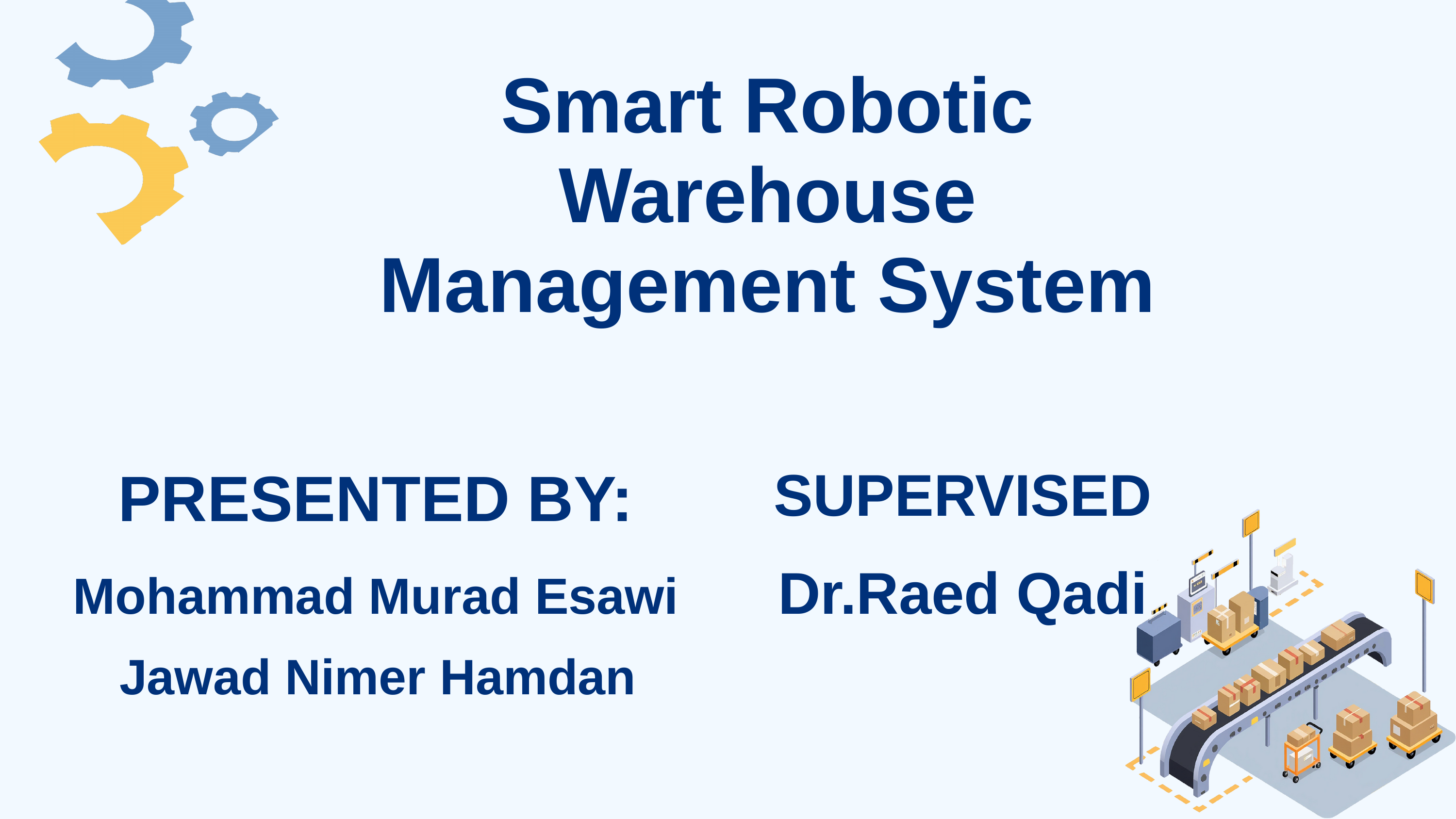

Smart Robotic Warehouse Management System

PRESENTED BY:

SUPERVISED
 Dr.Raed Qadi

Mohammad Murad Esawi
Jawad Nimer Hamdan